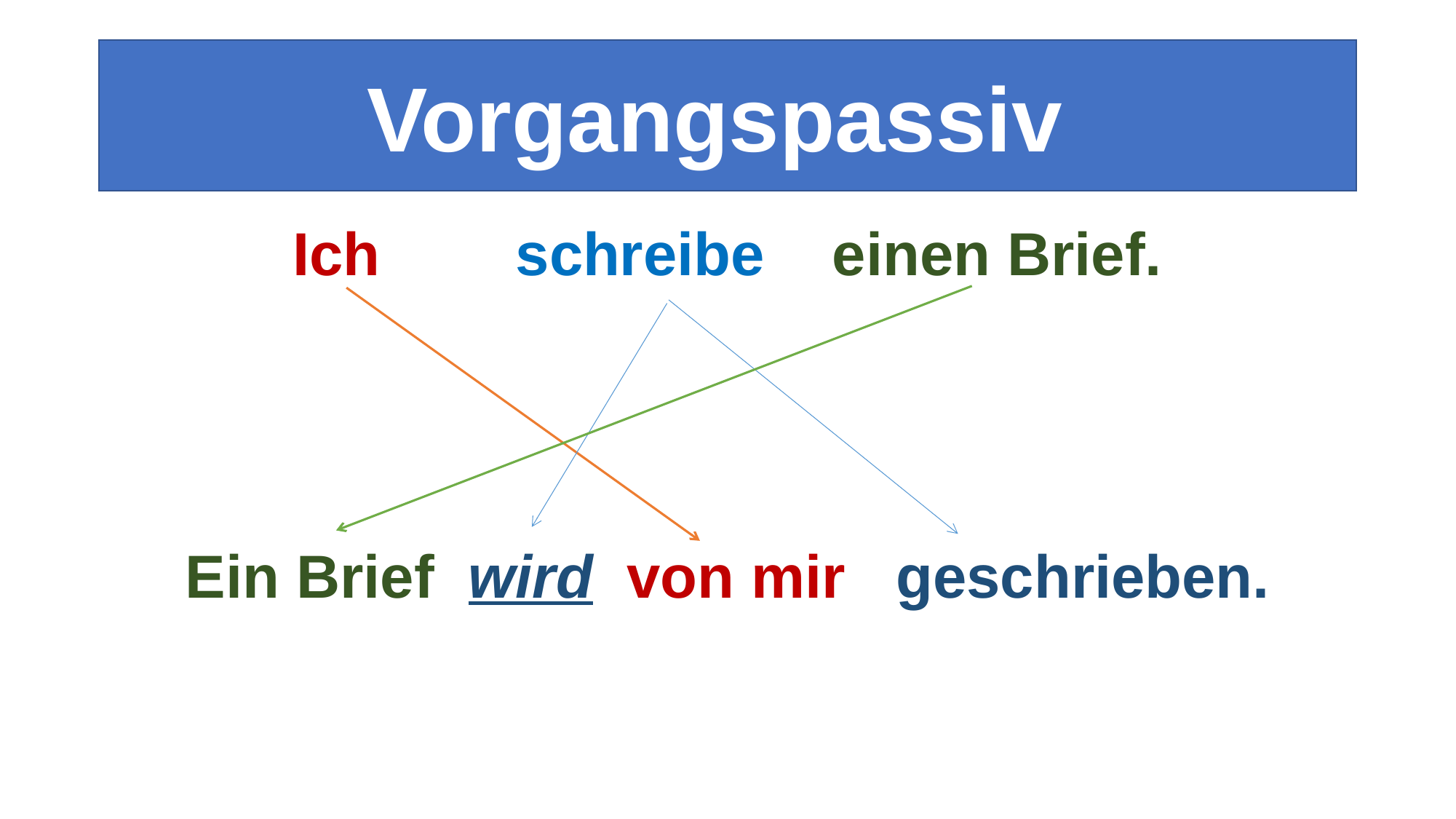

Vorgangspassiv
Ich        schreibe    einen Brief.

Ein Brief  wird  von mir   geschrieben.